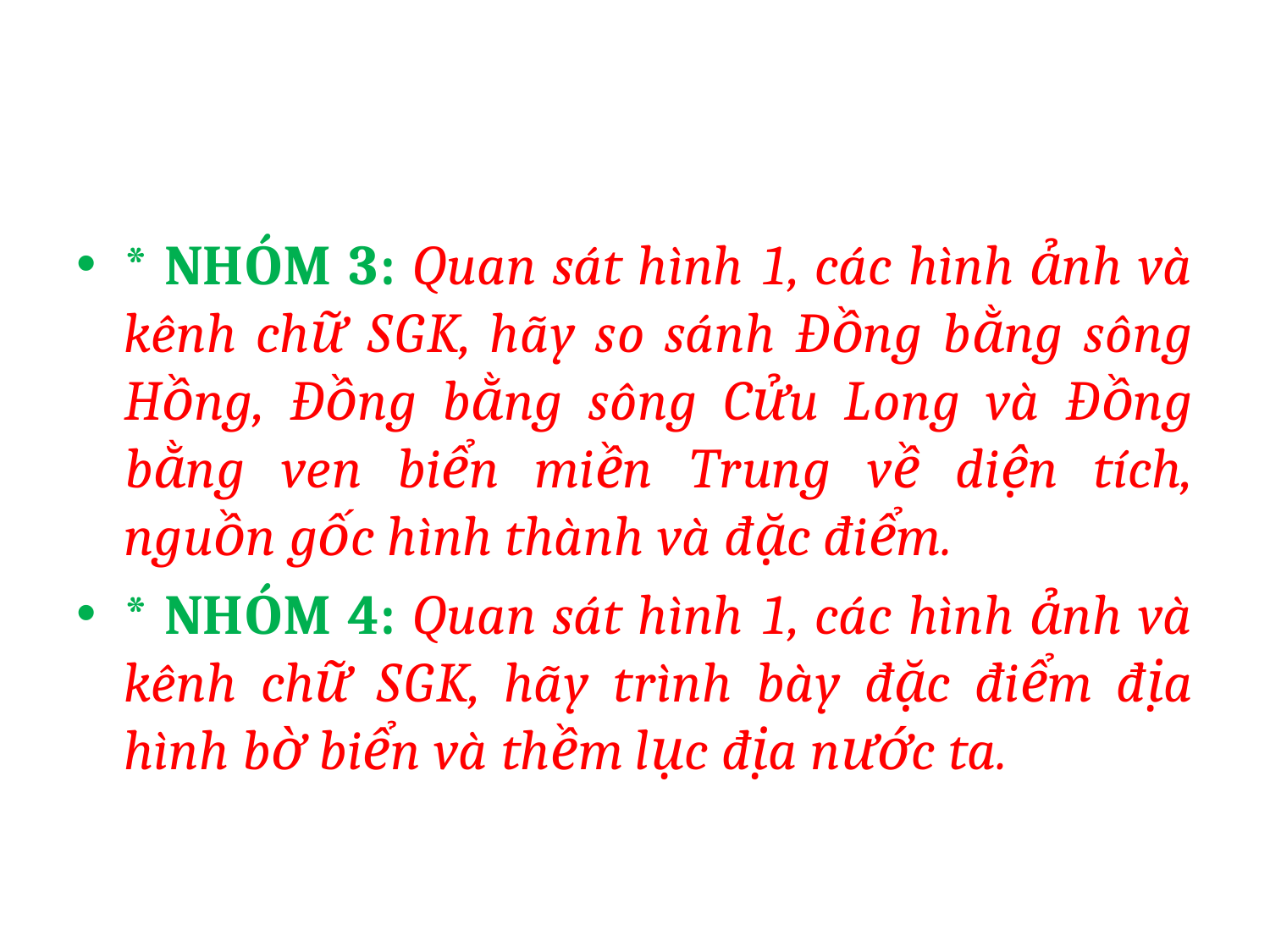

#
* NHÓM 3: Quan sát hình 1, các hình ảnh và kênh chữ SGK, hãy so sánh Đồng bằng sông Hồng, Đồng bằng sông Cửu Long và Đồng bằng ven biển miền Trung về diện tích, nguồn gốc hình thành và đặc điểm.
* NHÓM 4: Quan sát hình 1, các hình ảnh và kênh chữ SGK, hãy trình bày đặc điểm địa hình bờ biển và thềm lục địa nước ta.